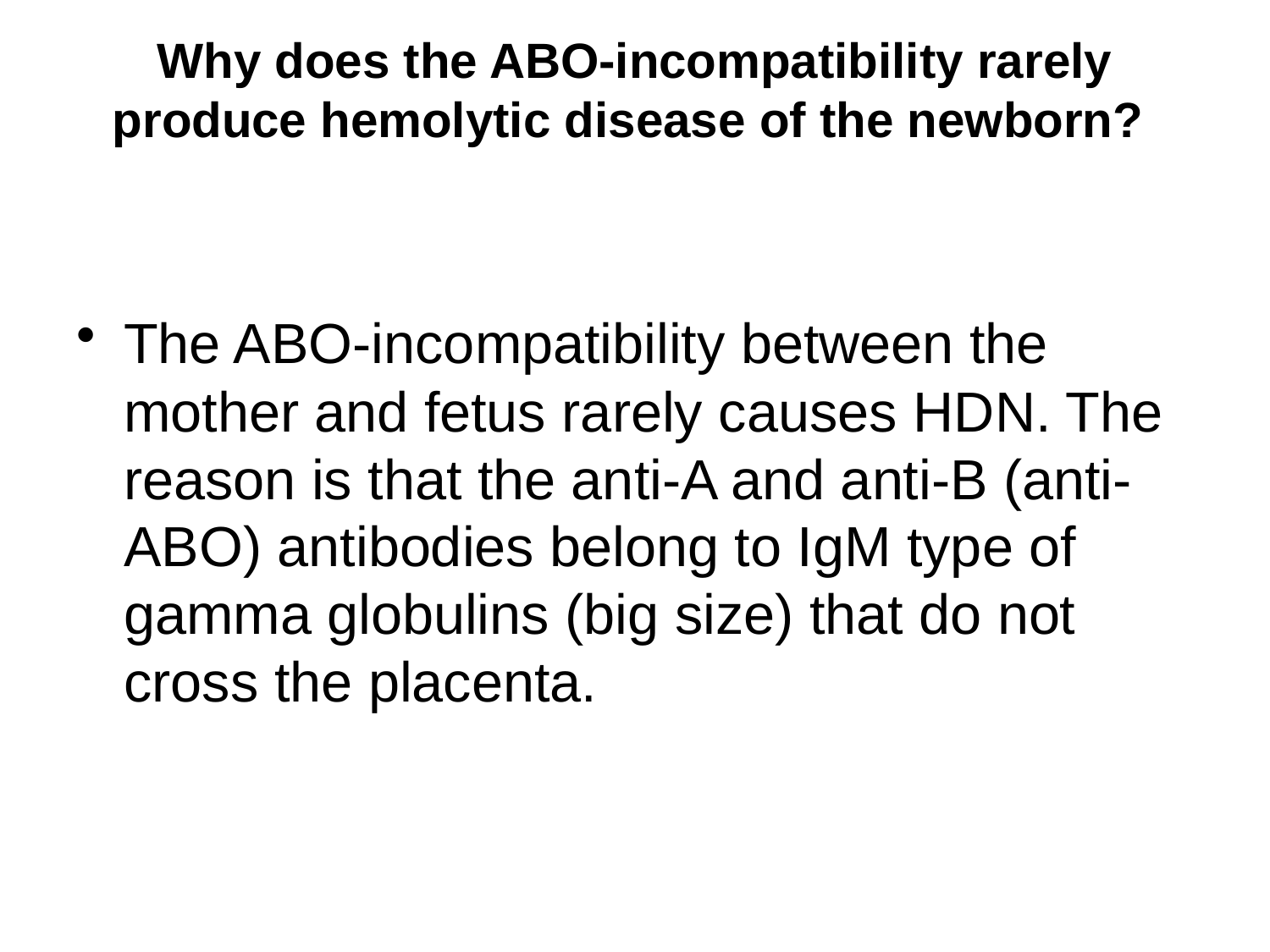

# Why does the ABO-incompatibility rarely produce hemolytic disease of the newborn?

The ABO-incompatibility between the mother and fetus rarely causes HDN. The reason is that the anti-A and anti-B (anti-ABO) antibodies belong to IgM type of gamma globulins (big size) that do not cross the placenta.